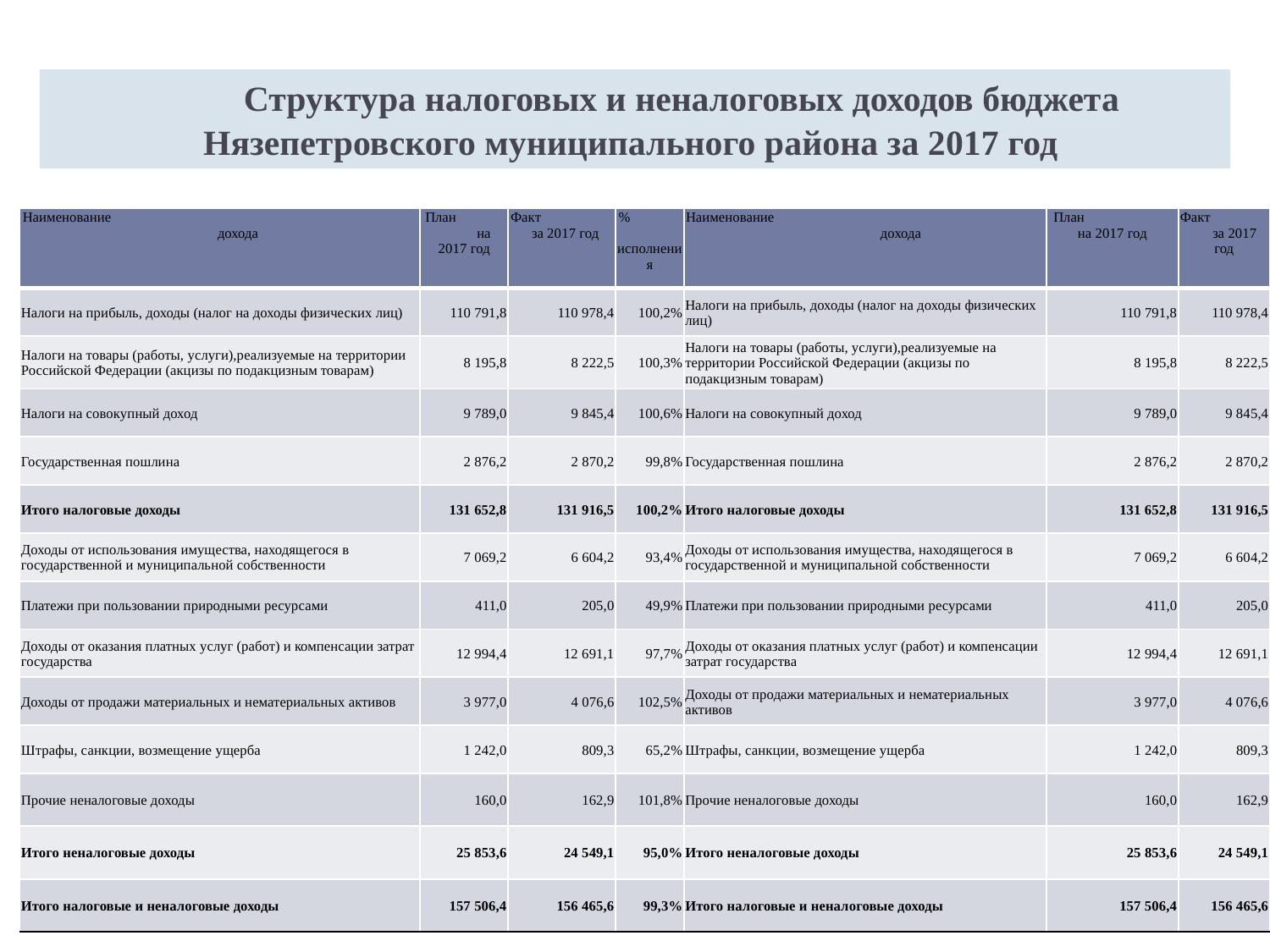

# Структура налоговых и неналоговых доходов бюджета      Нязепетровского муниципального района за 2017 год
| Наименование дохода | План на 2017 год | Факт за 2017 год | % исполнения | Наименование дохода | План на 2017 год | Факт за 2017 год |
| --- | --- | --- | --- | --- | --- | --- |
| Налоги на прибыль, доходы (налог на доходы физических лиц) | 110 791,8 | 110 978,4 | 100,2% | Налоги на прибыль, доходы (налог на доходы физических лиц) | 110 791,8 | 110 978,4 |
| Налоги на товары (работы, услуги),реализуемые на территории Российской Федерации (акцизы по подакцизным товарам) | 8 195,8 | 8 222,5 | 100,3% | Налоги на товары (работы, услуги),реализуемые на территории Российской Федерации (акцизы по подакцизным товарам) | 8 195,8 | 8 222,5 |
| Налоги на совокупный доход | 9 789,0 | 9 845,4 | 100,6% | Налоги на совокупный доход | 9 789,0 | 9 845,4 |
| Государственная пошлина | 2 876,2 | 2 870,2 | 99,8% | Государственная пошлина | 2 876,2 | 2 870,2 |
| Итого налоговые доходы | 131 652,8 | 131 916,5 | 100,2% | Итого налоговые доходы | 131 652,8 | 131 916,5 |
| Доходы от использования имущества, находящегося в государственной и муниципальной собственности | 7 069,2 | 6 604,2 | 93,4% | Доходы от использования имущества, находящегося в государственной и муниципальной собственности | 7 069,2 | 6 604,2 |
| Платежи при пользовании природными ресурсами | 411,0 | 205,0 | 49,9% | Платежи при пользовании природными ресурсами | 411,0 | 205,0 |
| Доходы от оказания платных услуг (работ) и компенсации затрат государства | 12 994,4 | 12 691,1 | 97,7% | Доходы от оказания платных услуг (работ) и компенсации затрат государства | 12 994,4 | 12 691,1 |
| Доходы от продажи материальных и нематериальных активов | 3 977,0 | 4 076,6 | 102,5% | Доходы от продажи материальных и нематериальных активов | 3 977,0 | 4 076,6 |
| Штрафы, санкции, возмещение ущерба | 1 242,0 | 809,3 | 65,2% | Штрафы, санкции, возмещение ущерба | 1 242,0 | 809,3 |
| Прочие неналоговые доходы | 160,0 | 162,9 | 101,8% | Прочие неналоговые доходы | 160,0 | 162,9 |
| Итого неналоговые доходы | 25 853,6 | 24 549,1 | 95,0% | Итого неналоговые доходы | 25 853,6 | 24 549,1 |
| Итого налоговые и неналоговые доходы | 157 506,4 | 156 465,6 | 99,3% | Итого налоговые и неналоговые доходы | 157 506,4 | 156 465,6 |
6